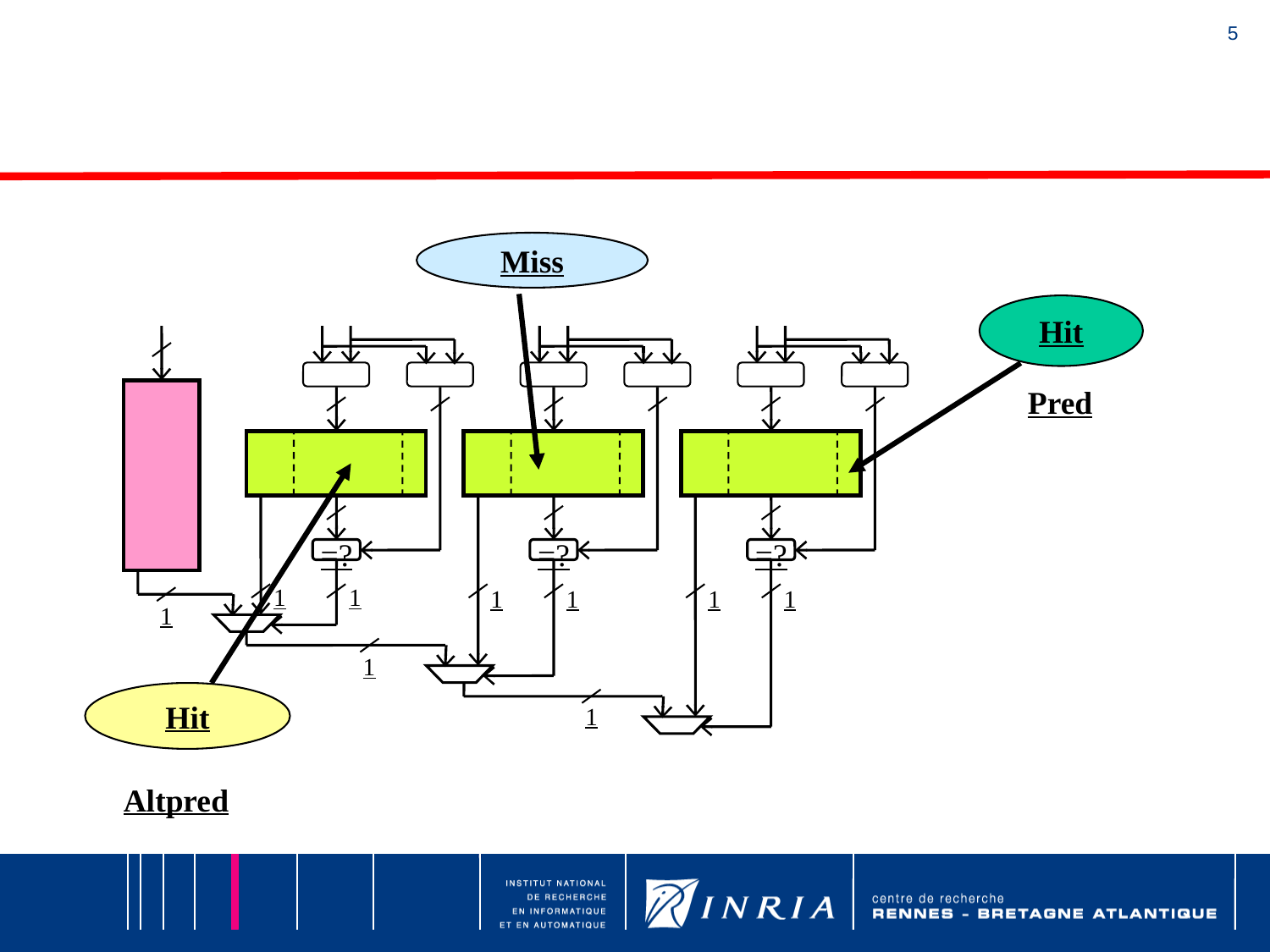

Miss

Hit

Pred

=?
=?
=?

1
1
1
1
1
1

1

1

Hit

1

Altpred